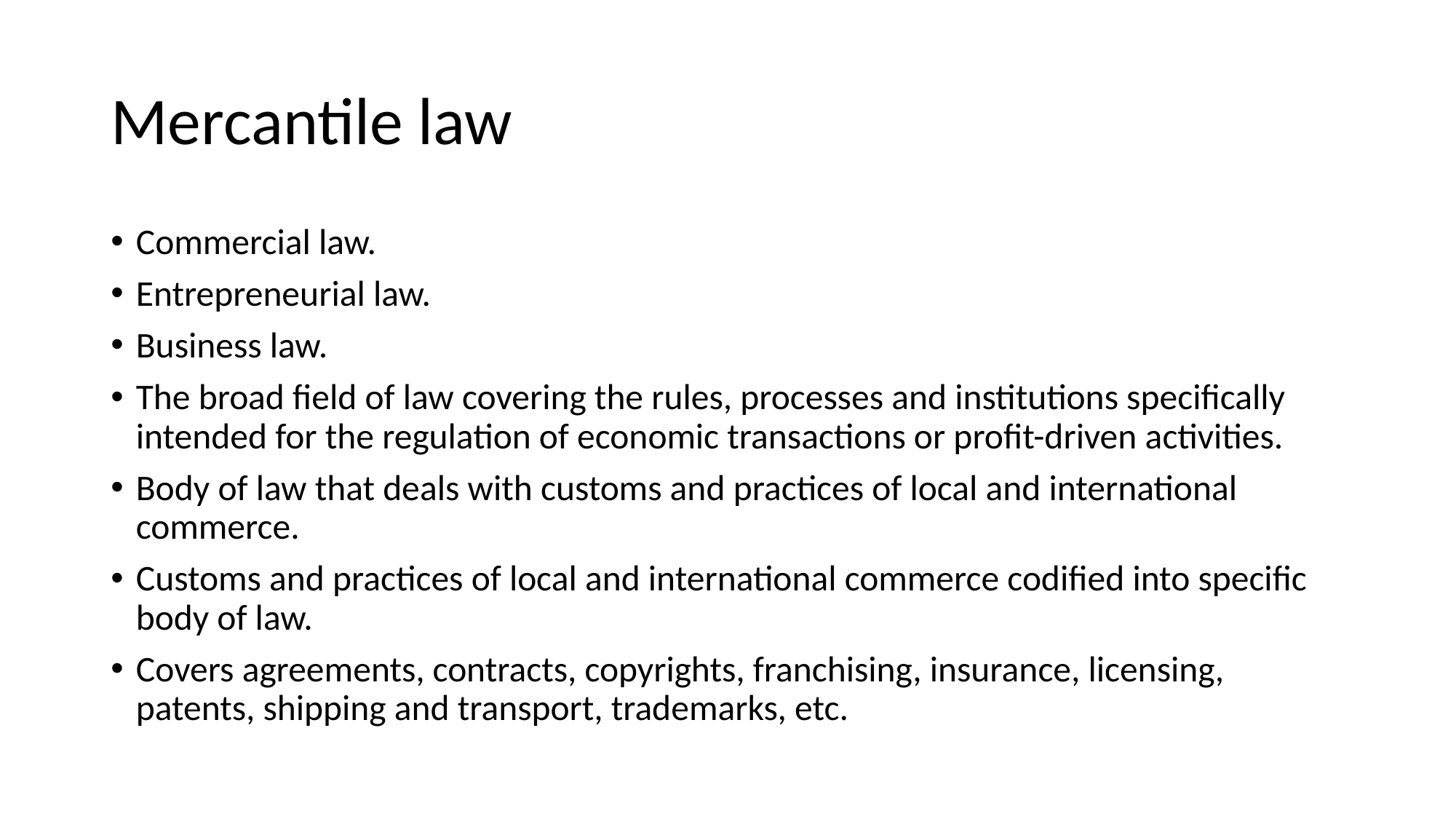

# Mercantile law
Commercial law.
Entrepreneurial law.
Business law.
The broad field of law covering the rules, processes and institutions specifically intended for the regulation of economic transactions or profit-driven activities.
Body of law that deals with customs and practices of local and international commerce.
Customs and practices of local and international commerce codified into specific body of law.
Covers agreements, contracts, copyrights, franchising, insurance, licensing, patents, shipping and transport, trademarks, etc.